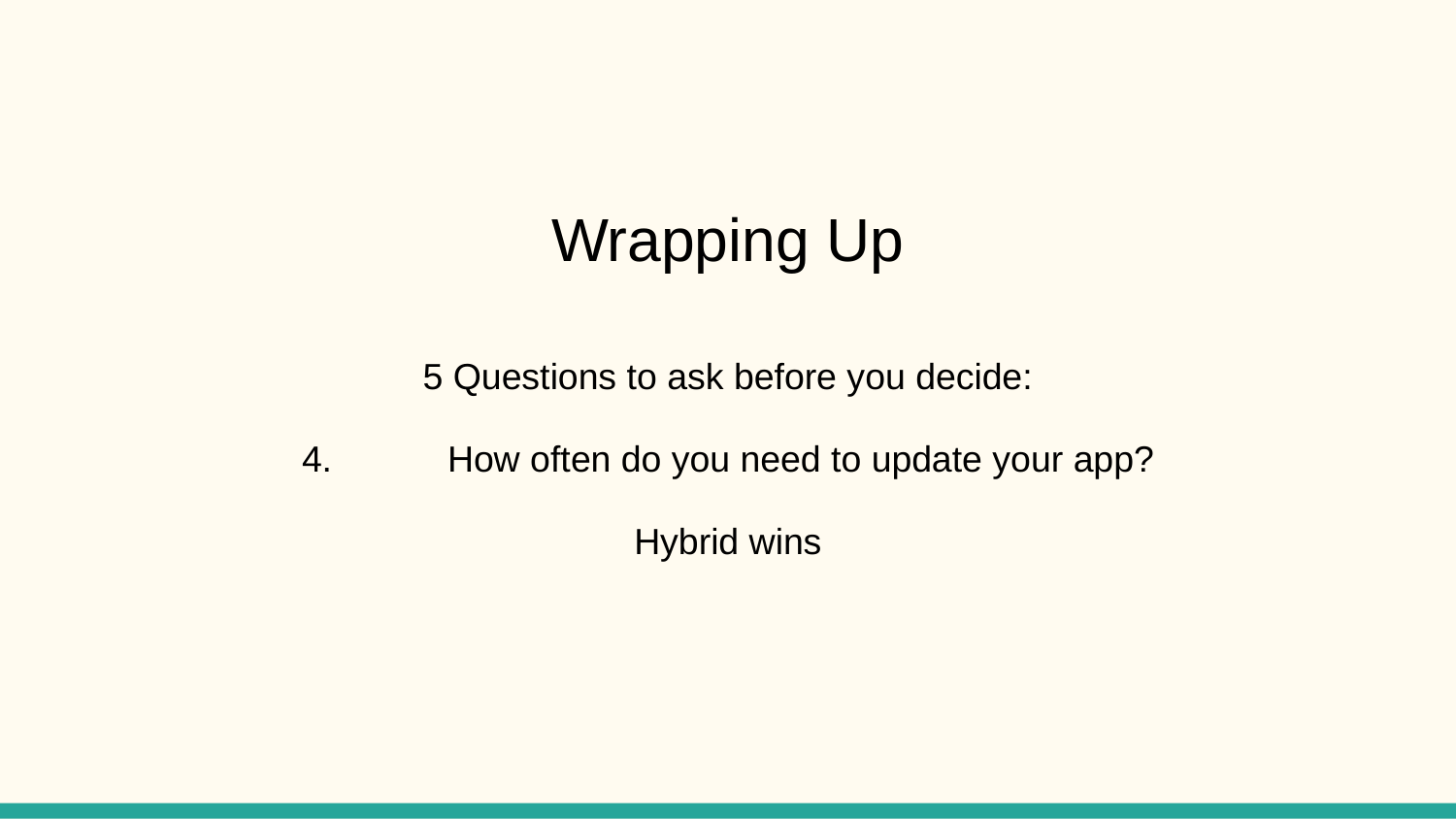

Wrapping Up

5 Questions to ask before you decide:
4.	How often do you need to update your app?
Hybrid wins